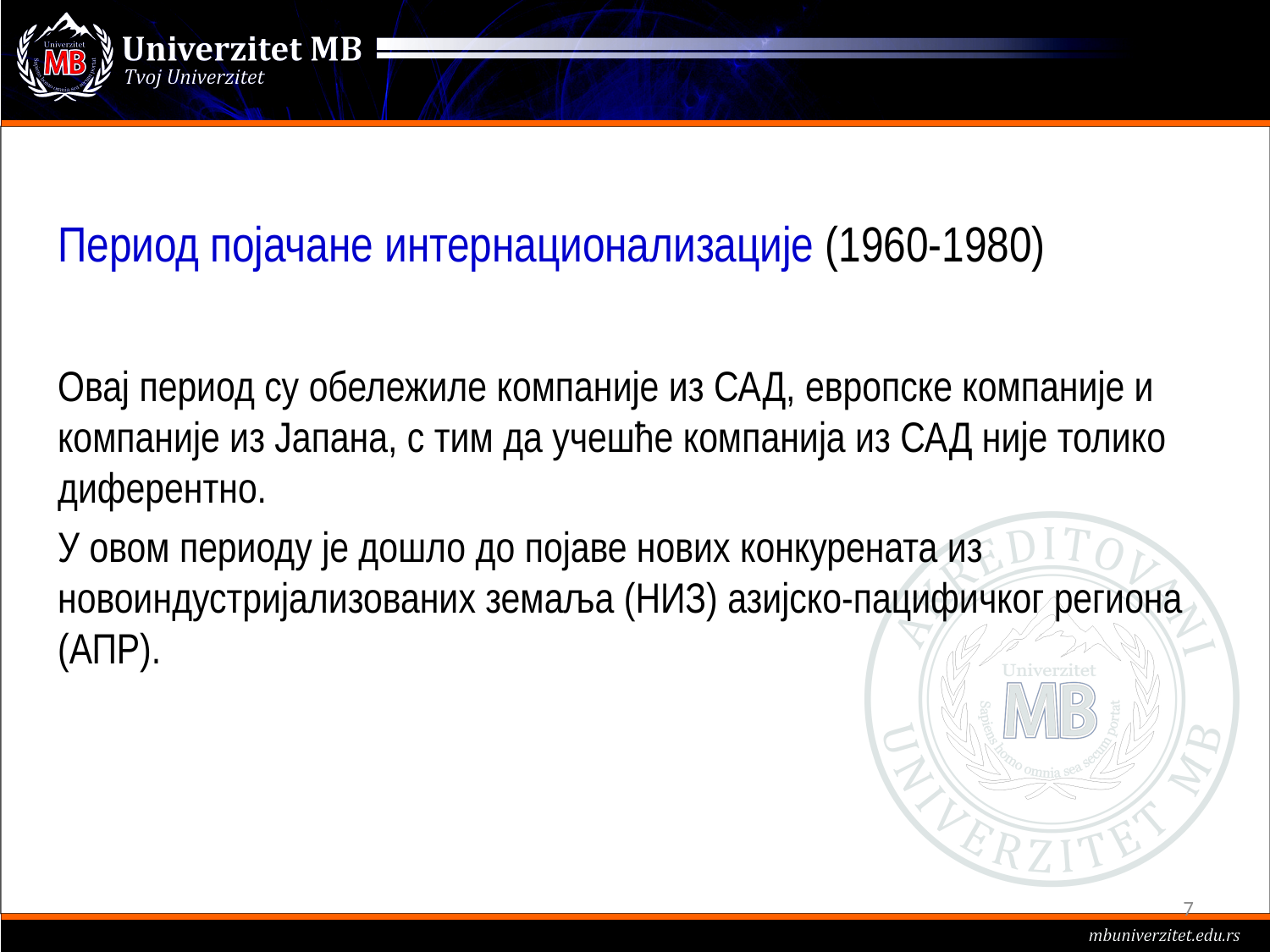

Период појачане интернационализације (1960-1980)

Овај период су обележиле компаније из САД, европске компаније и компаније из Јапана, с тим да учешће компанија из САД није толико диферентно.
У овом периоду је дошло до појаве нових конкурената из новоиндустријализованих земаља (НИЗ) азијско-пацифичког региона (АПР).
7